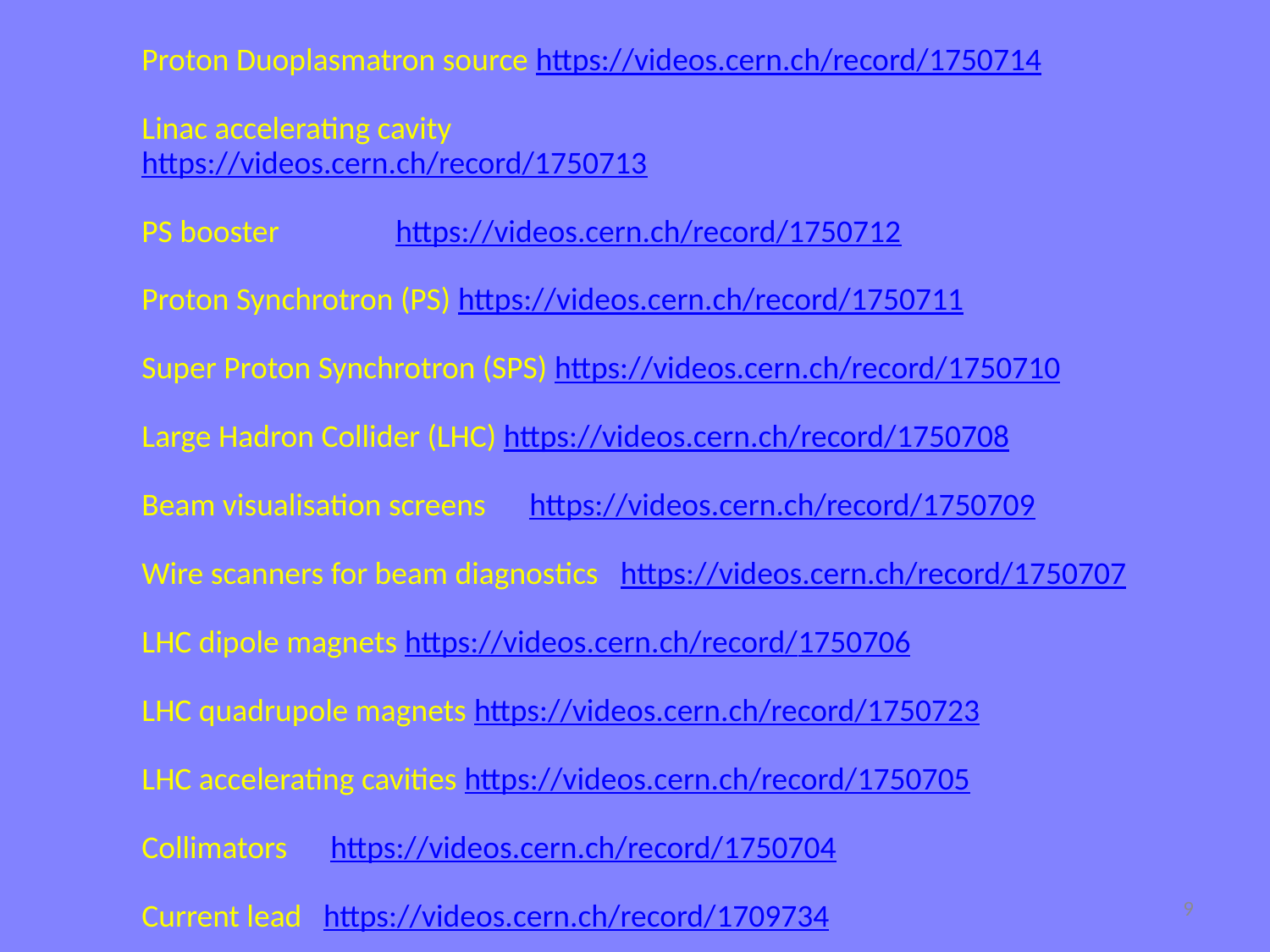

Proton Duoplasmatron source https://videos.cern.ch/record/1750714

Linac accelerating cavity		https://videos.cern.ch/record/1750713

PS booster 	https://videos.cern.ch/record/1750712

Proton Synchrotron (PS) https://videos.cern.ch/record/1750711

Super Proton Synchrotron (SPS) https://videos.cern.ch/record/1750710

Large Hadron Collider (LHC) https://videos.cern.ch/record/1750708

Beam visualisation screens      https://videos.cern.ch/record/1750709

Wire scanners for beam diagnostics   https://videos.cern.ch/record/1750707

LHC dipole magnets https://videos.cern.ch/record/1750706

LHC quadrupole magnets https://videos.cern.ch/record/1750723

LHC accelerating cavities https://videos.cern.ch/record/1750705

Collimators      https://videos.cern.ch/record/1750704

Current lead   https://videos.cern.ch/record/1709734

9